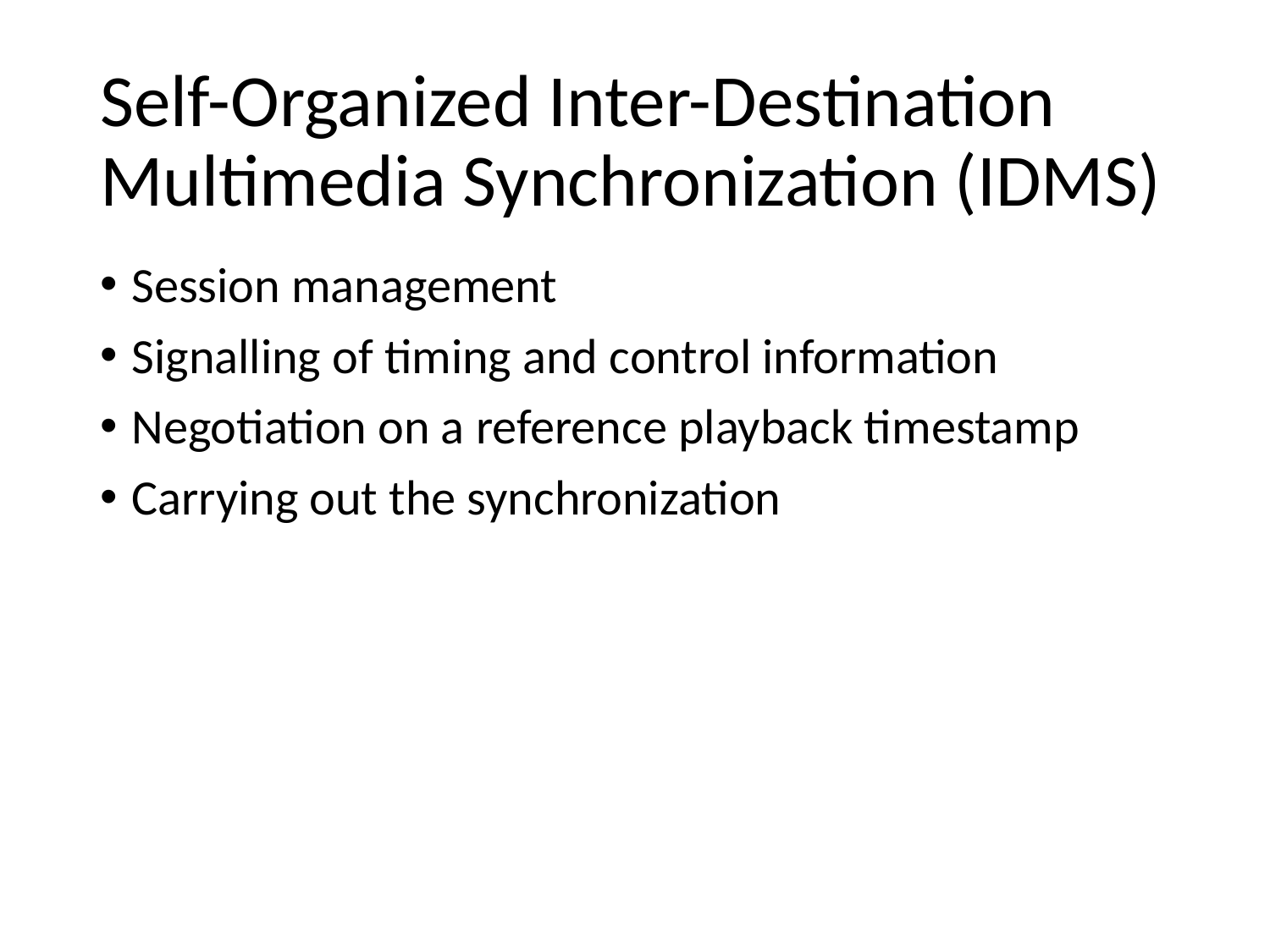

# Self-Organized Inter-Destination Multimedia Synchronization (IDMS)
Session management
Signalling of timing and control information
Negotiation on a reference playback timestamp
Carrying out the synchronization